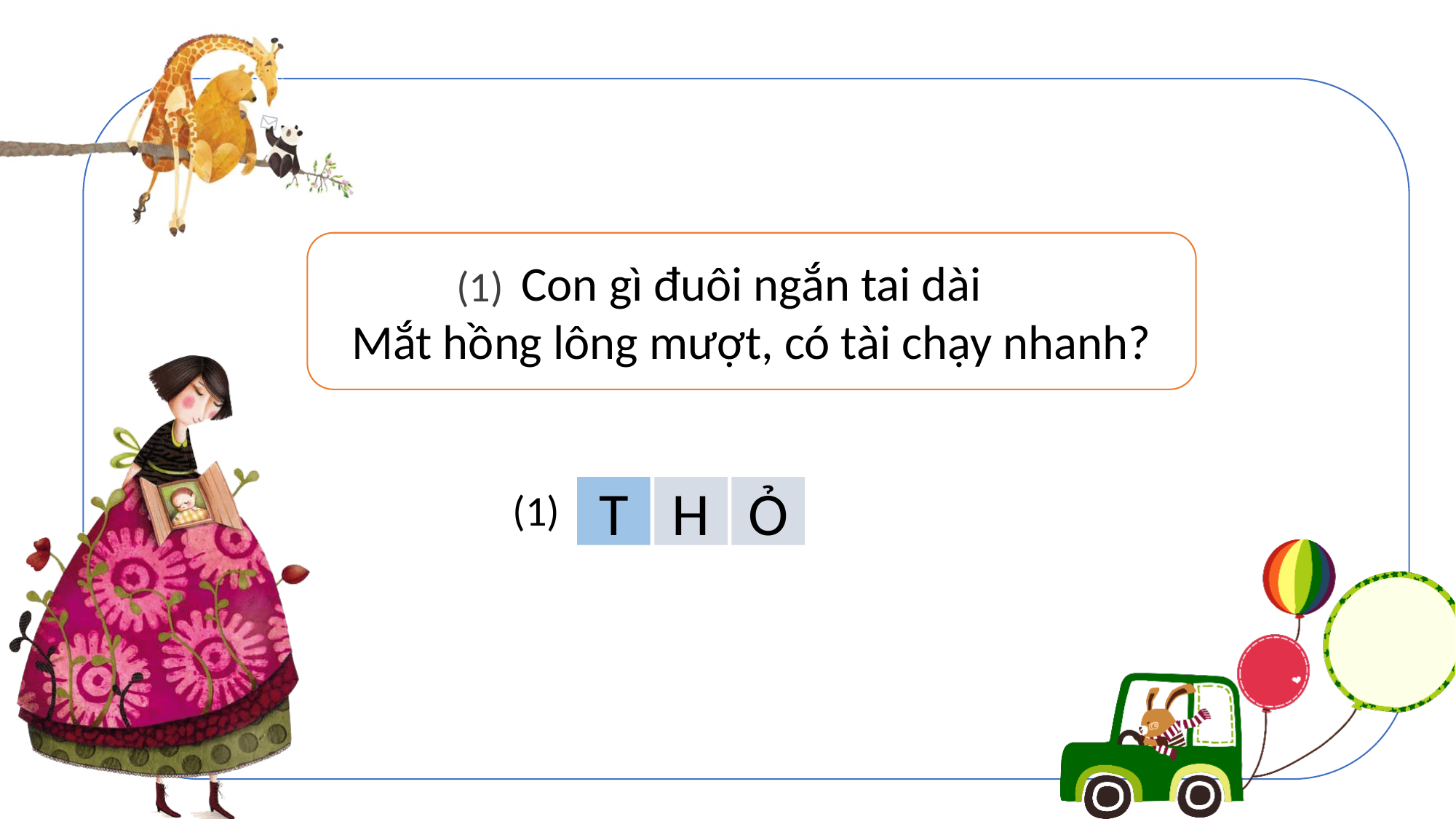

Con gì đuôi ngắn tai dài
Mắt hồng lông mượt, có tài chạy nhanh?
(1)
(1)
T
H
Ỏ